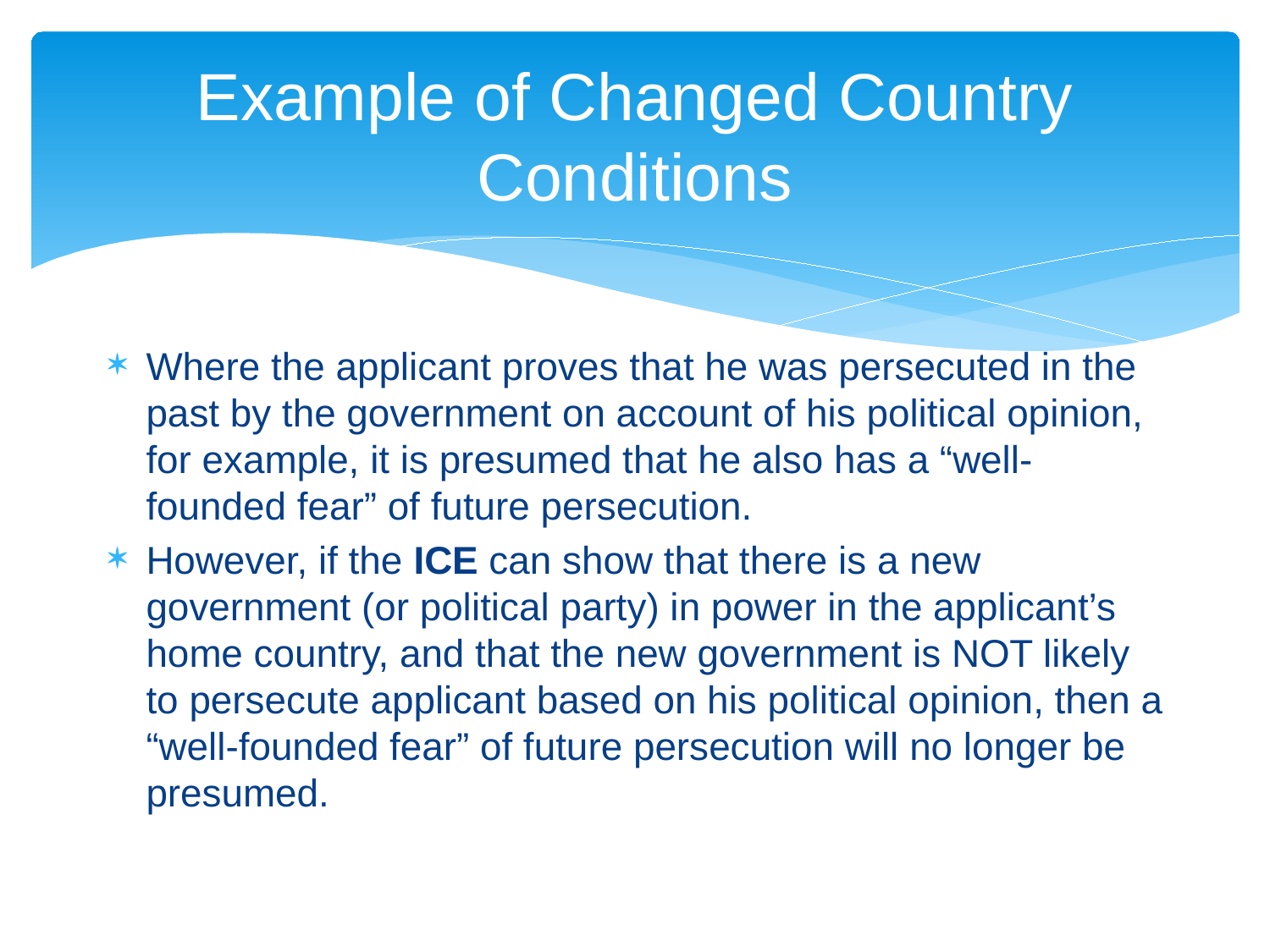

# Example of Changed Country Conditions
Where the applicant proves that he was persecuted in the past by the government on account of his political opinion, for example, it is presumed that he also has a “well-founded fear” of future persecution.
However, if the ICE can show that there is a new government (or political party) in power in the applicant’s home country, and that the new government is NOT likely to persecute applicant based on his political opinion, then a “well-founded fear” of future persecution will no longer be presumed.